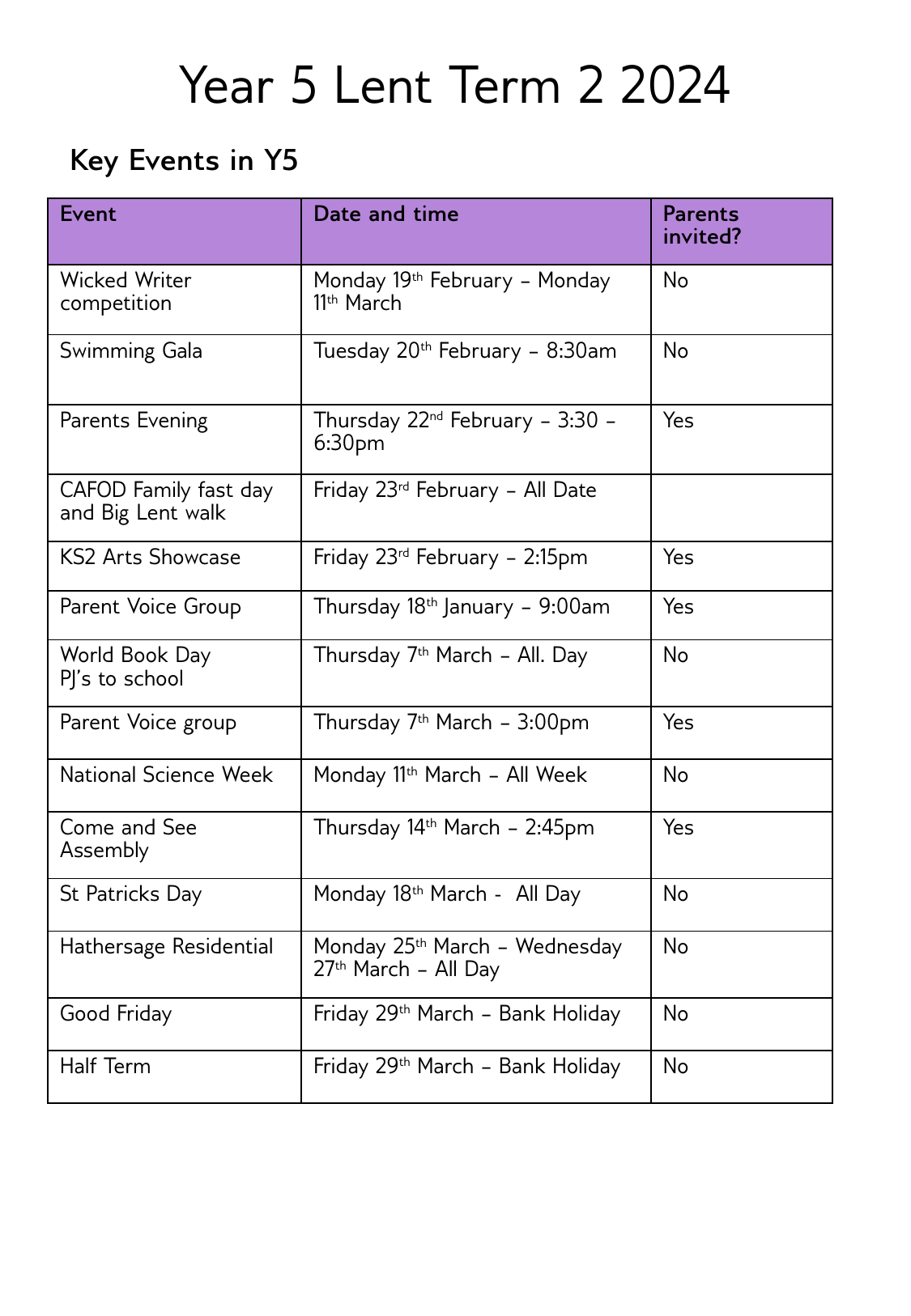

Year 5 Lent Term 2 2024
Key Events in Y5
| Event | Date and time | Parents invited? |
| --- | --- | --- |
| Wicked Writer competition | Monday 19th February – Monday 11th March | No |
| Swimming Gala | Tuesday 20th February – 8:30am | No |
| Parents Evening | Thursday 22nd February – 3:30 – 6:30pm | Yes |
| CAFOD Family fast day and Big Lent walk | Friday 23rd February – All Date |  |
| KS2 Arts Showcase | Friday 23rd February – 2:15pm | Yes |
| Parent Voice Group | Thursday 18th January – 9:00am | Yes |
| World Book Day PJ’s to school | Thursday 7th March – All. Day | No |
| Parent Voice group | Thursday 7th March – 3:00pm | Yes |
| National Science Week | Monday 11th March – All Week | No |
| Come and See Assembly | Thursday 14th March – 2:45pm | Yes |
| St Patricks Day | Monday 18th March - All Day | No |
| Hathersage Residential | Monday 25th March – Wednesday 27th March – All Day | No |
| Good Friday | Friday 29th March – Bank Holiday | No |
| Half Term | Friday 29th March – Bank Holiday | No |